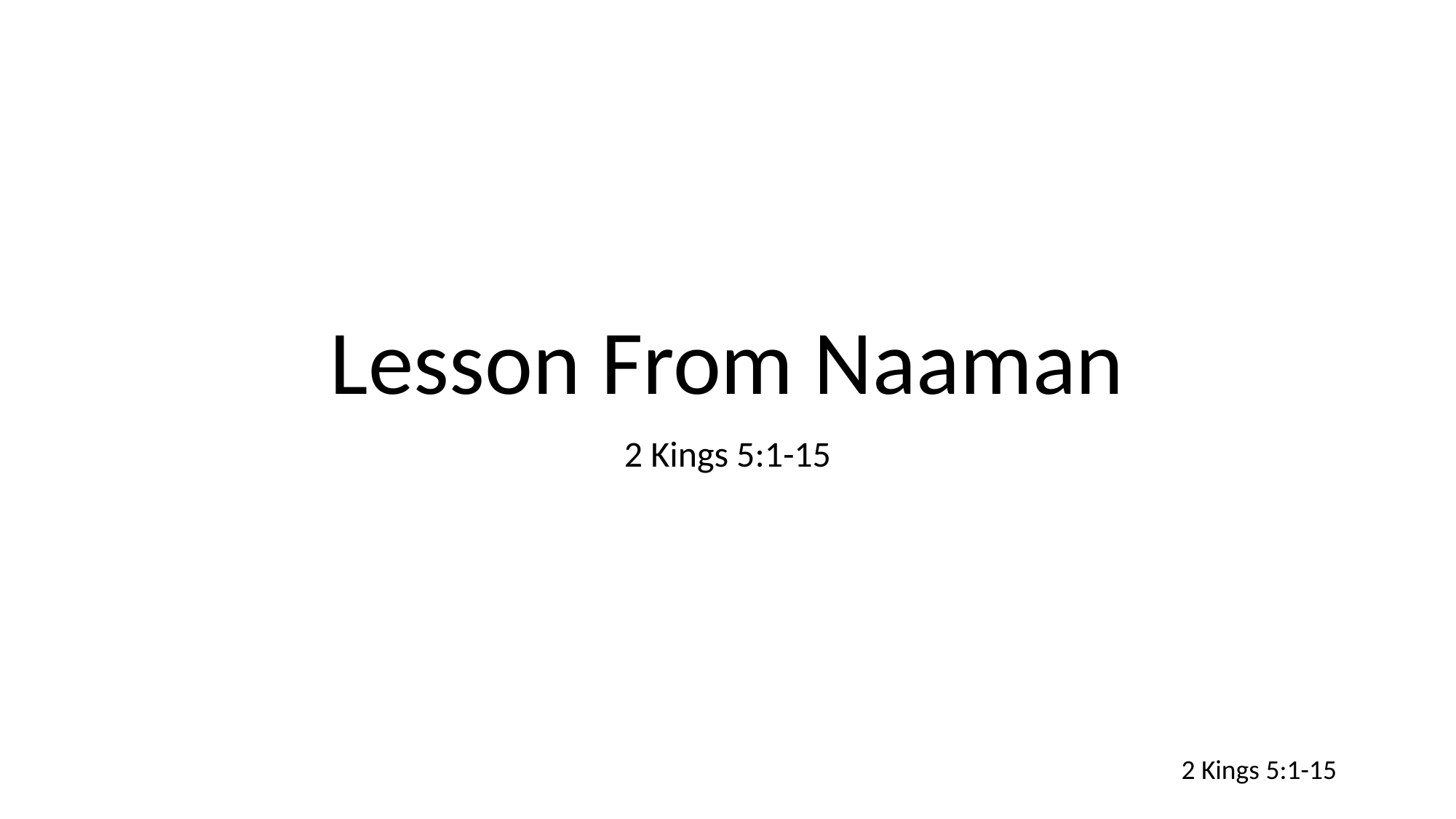

# Lesson From Naaman
2 Kings 5:1-15
2 Kings 5:1-15